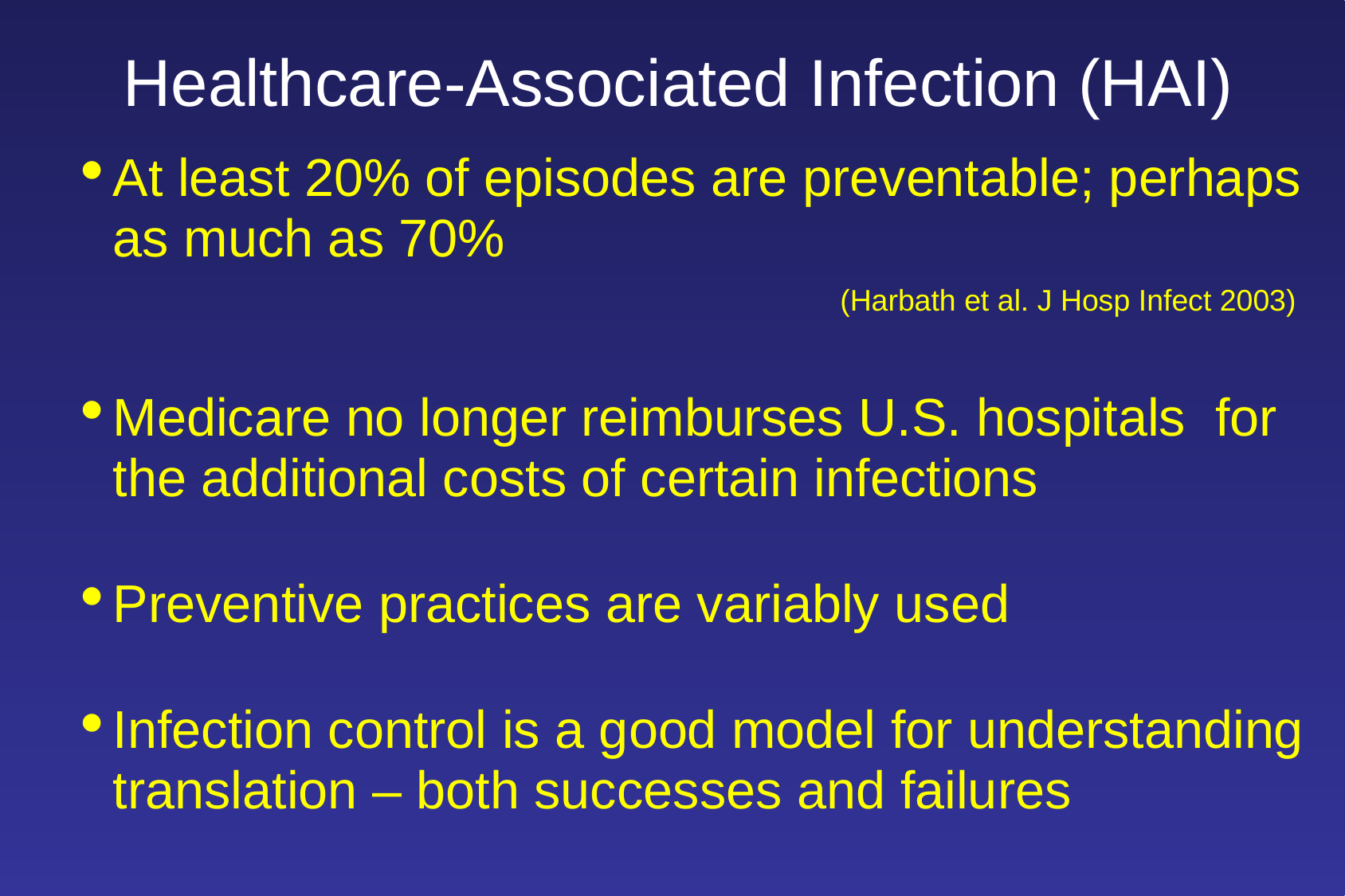

# Healthcare-Associated Infection (HAI)
At least 20% of episodes are preventable; perhaps as much as 70%					   						     	          (Harbath et al. J Hosp Infect 2003)
Medicare no longer reimburses U.S. hospitals  for the additional costs of certain infections
Preventive practices are variably used
Infection control is a good model for understanding translation – both successes and failures